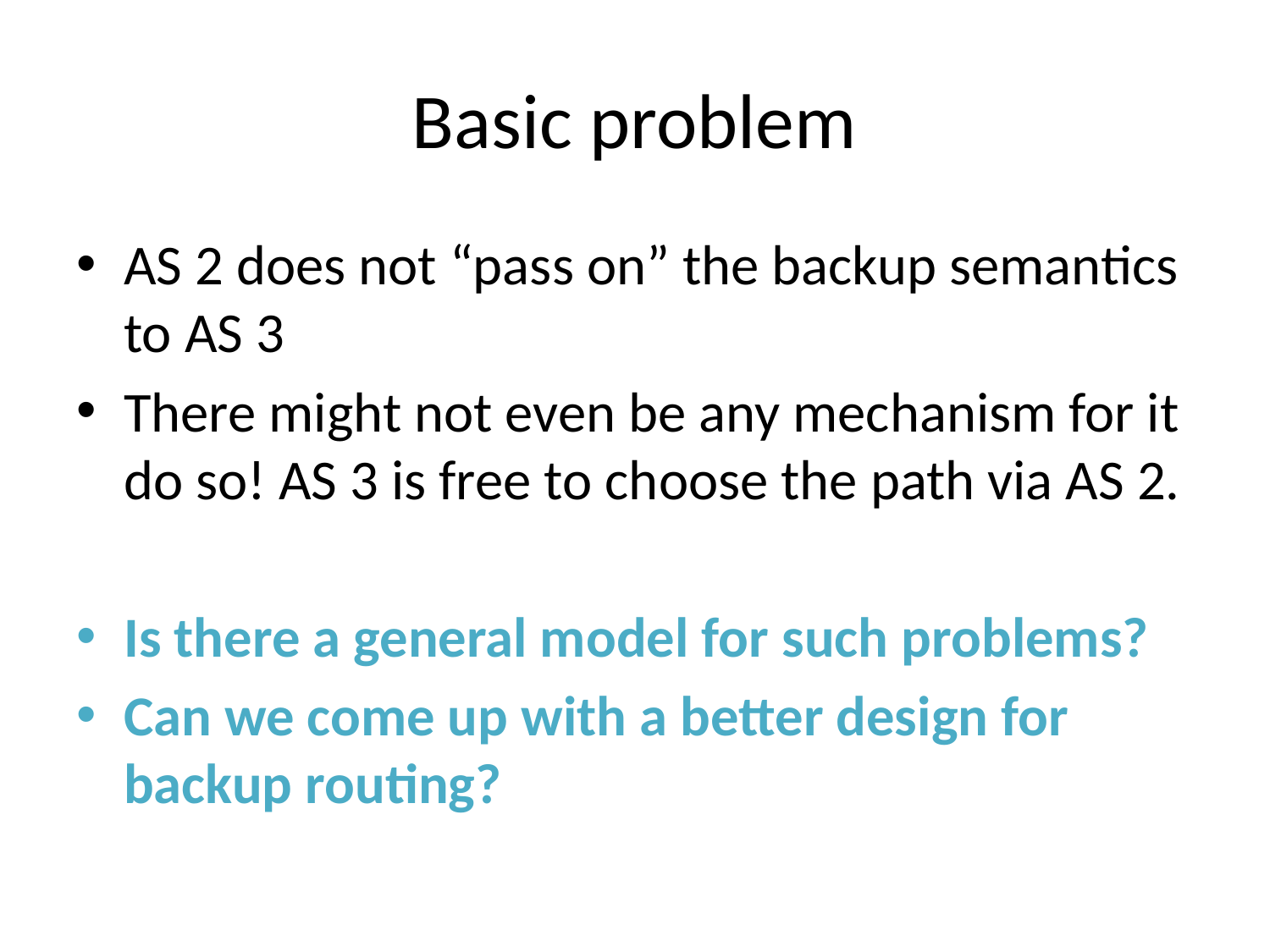

# Basic problem
AS 2 does not “pass on” the backup semantics to AS 3
There might not even be any mechanism for it do so! AS 3 is free to choose the path via AS 2.

Is there a general model for such problems?
Can we come up with a better design for backup routing?